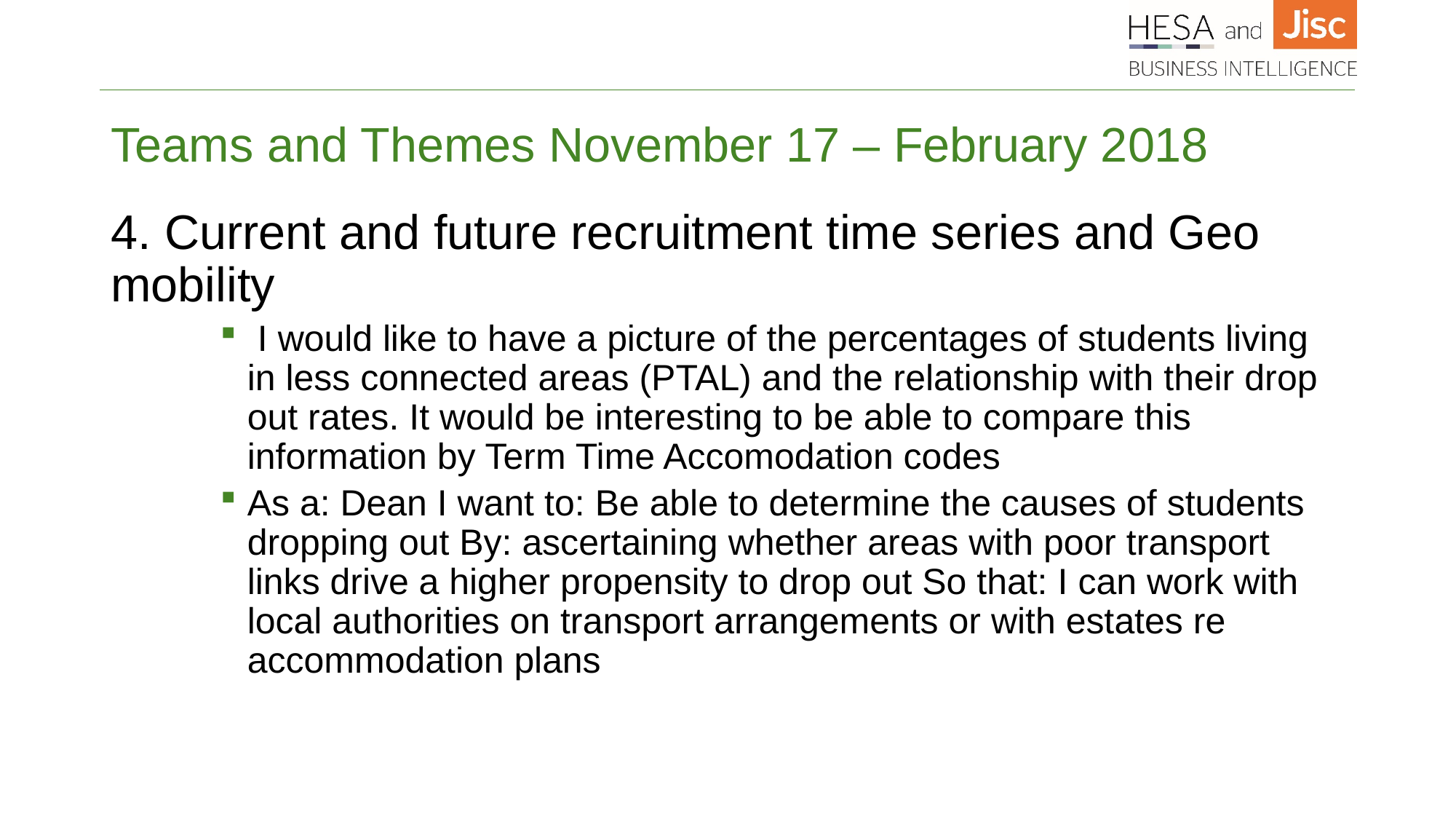

# Teams and Themes November 17 – February 2018
4. Current and future recruitment time series and Geo mobility
 I would like to have a picture of the percentages of students living in less connected areas (PTAL) and the relationship with their drop out rates. It would be interesting to be able to compare this information by Term Time Accomodation codes
As a: Dean I want to: Be able to determine the causes of students dropping out By: ascertaining whether areas with poor transport links drive a higher propensity to drop out So that: I can work with local authorities on transport arrangements or with estates re accommodation plans